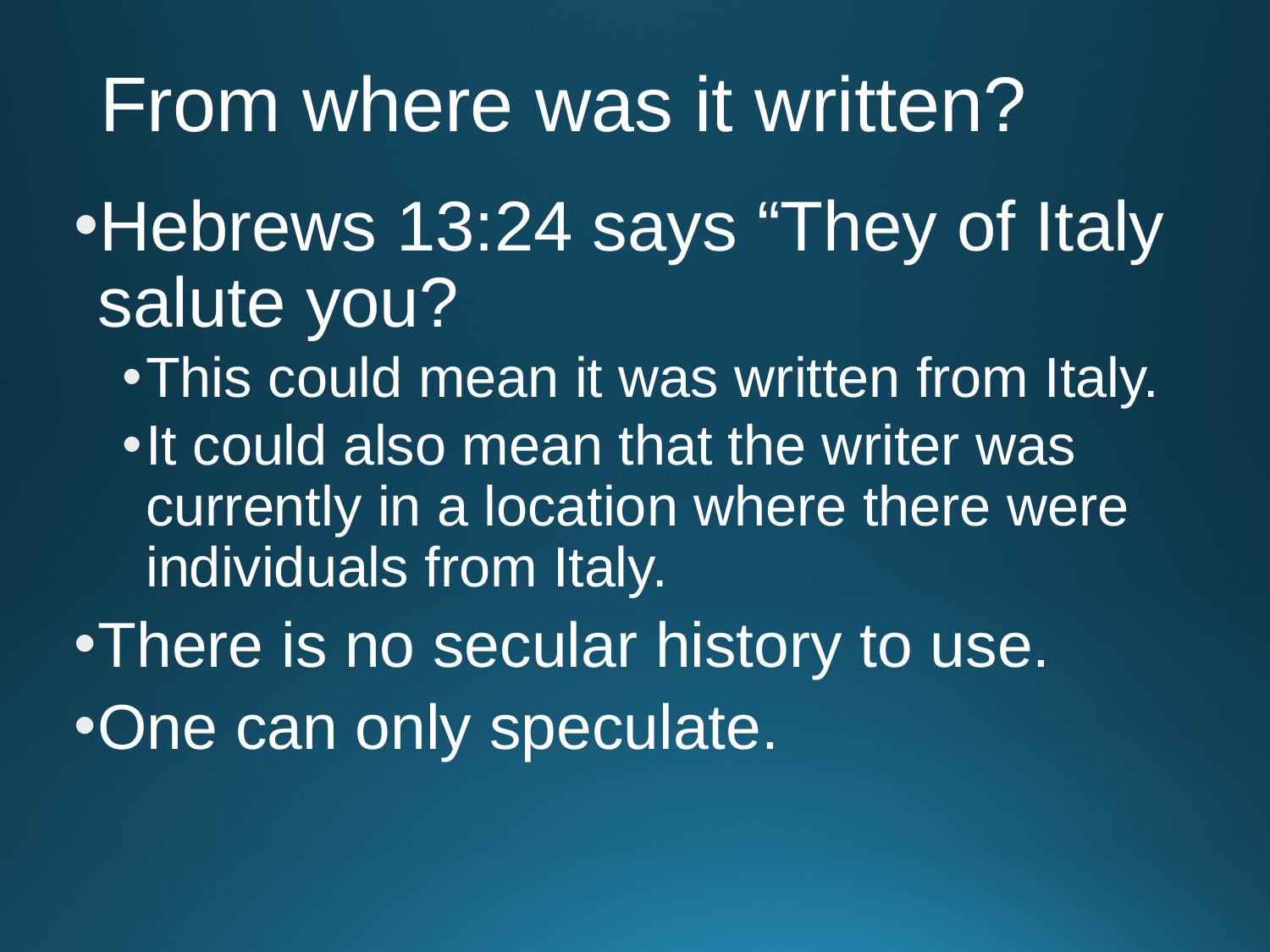

# From where was it written?
Hebrews 13:24 says “They of Italy salute you?
This could mean it was written from Italy.
It could also mean that the writer was currently in a location where there were individuals from Italy.
There is no secular history to use.
One can only speculate.